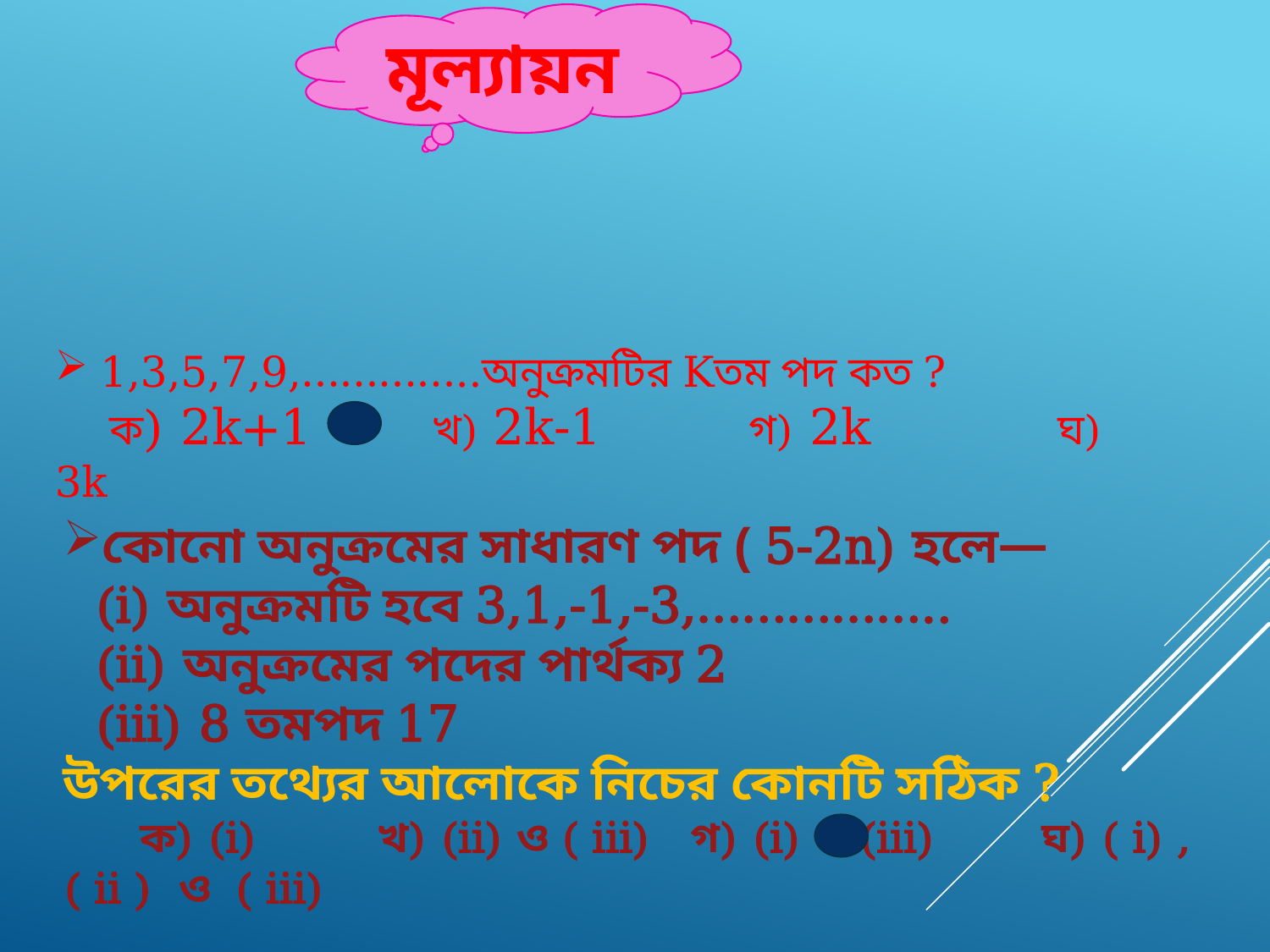

মূল্যায়ন
 1,3,5,7,9,…………..অনুক্রমটির Kতম পদ কত ?
     ক) 2k+1         খ) 2k-1           গ) 2k              ঘ) 3k

কোনো অনুক্রমের সাধারণ পদ ( 5-2n) হলে—
  (i) অনুক্রমটি হবে 3,1,-1,-3,……………..
  (ii) অনুক্রমের পদের পার্থক্য 2
  (iii) 8 তমপদ 17
উপরের তথ্যের আলোকে নিচের কোনটি সঠিক ?
       ক) (i)         খ) (ii) ও ( iii)   গ) (i) ও (iii)        ঘ) ( i) ,( ii )  ও  ( iii)